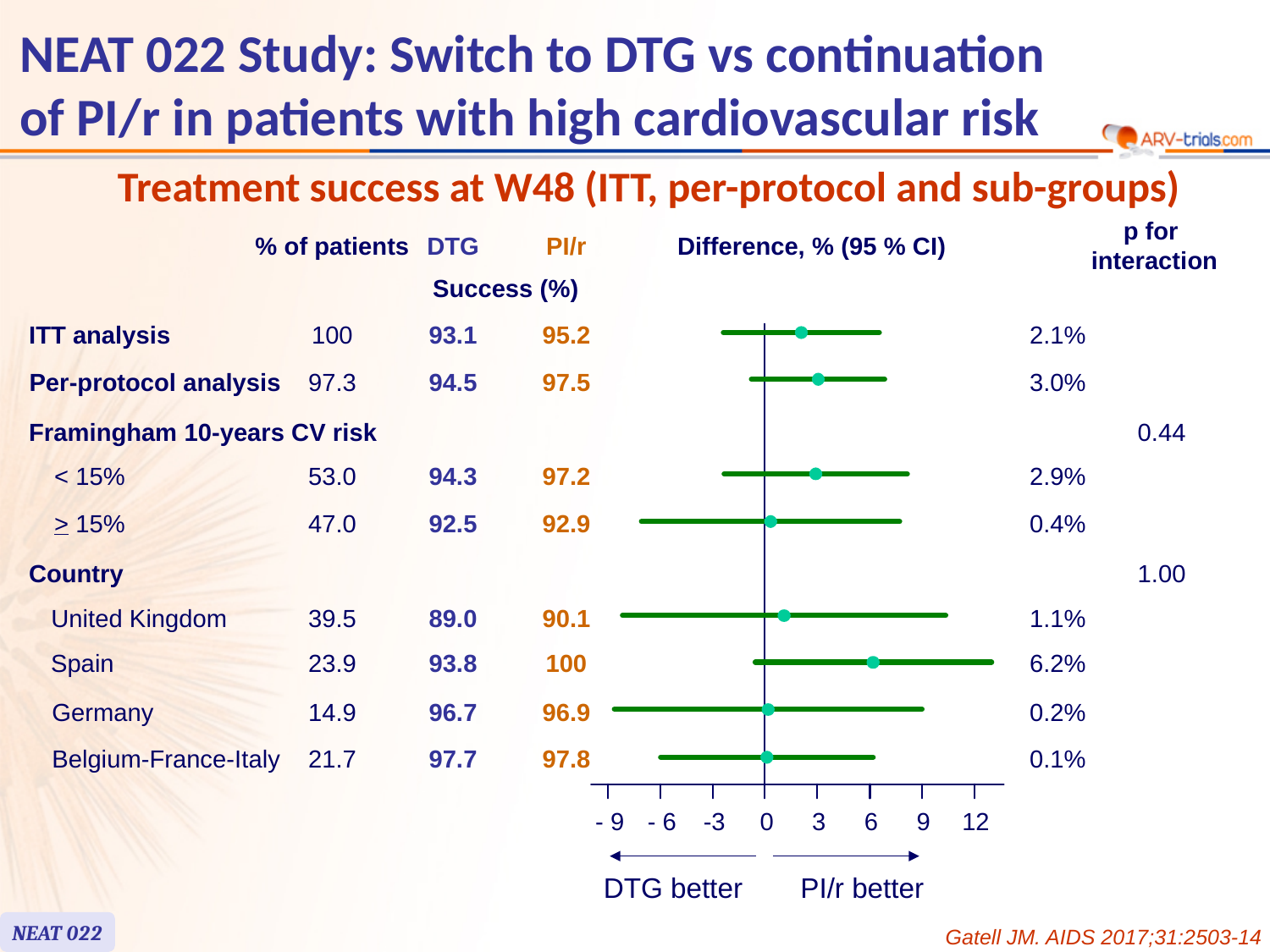

# NEAT 022 Study: Switch to DTG vs continuation of PI/r in patients with high cardiovascular risk
Treatment success at W48 (ITT, per-protocol and sub-groups)
p for
interaction
% of patients
DTG
PI/r
Difference, % (95 % CI)
Success (%)
ITT analysis
100
93.1
95.2
2.1%

Per-protocol analysis
97.3
94.5
97.5
3.0%
Framingham 10-years CV risk
0.44
< 15%
53.0
94.3
97.2
2.9%
> 15%
47.0
92.5
92.9
0.4%
1.00
Country
United Kingdom
39.5
89.0
90.1
1.1%
Spain
23.9
93.8
100
6.2%
Germany
14.9
96.7
96.9
0.2%
Belgium-France-Italy
21.7
97.7
97.8
0.1%
- 9
- 6
-3
0
3
6
9
12
DTG better
PI/r better
NEAT 022
Gatell JM. AIDS 2017;31:2503-14